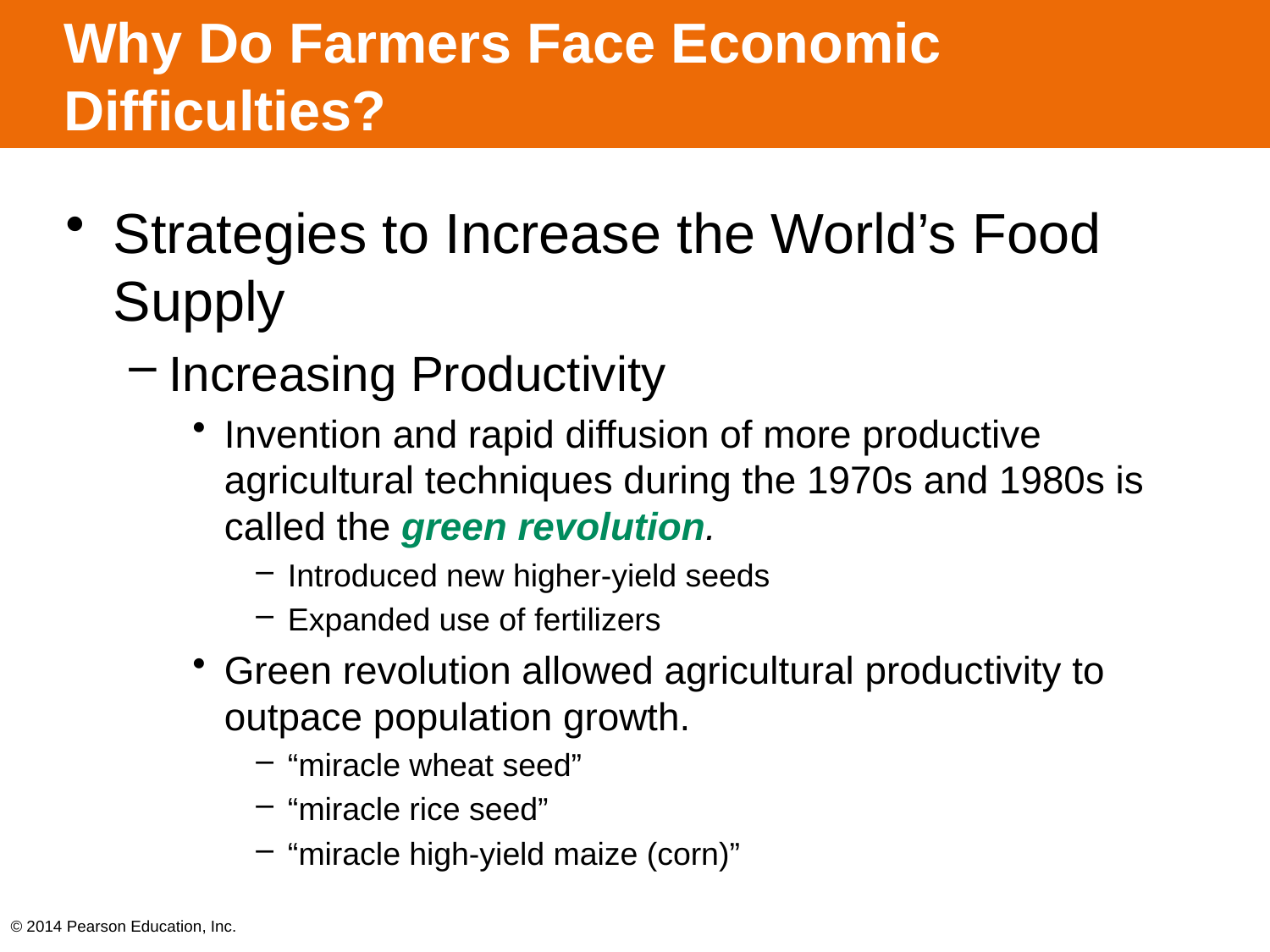

# Why Do Farmers Face Economic Difficulties?
Strategies to Increase the World’s Food Supply
Increasing Productivity
Invention and rapid diffusion of more productive agricultural techniques during the 1970s and 1980s is called the green revolution.
Introduced new higher-yield seeds
Expanded use of fertilizers
Green revolution allowed agricultural productivity to outpace population growth.
“miracle wheat seed”
“miracle rice seed”
“miracle high-yield maize (corn)”